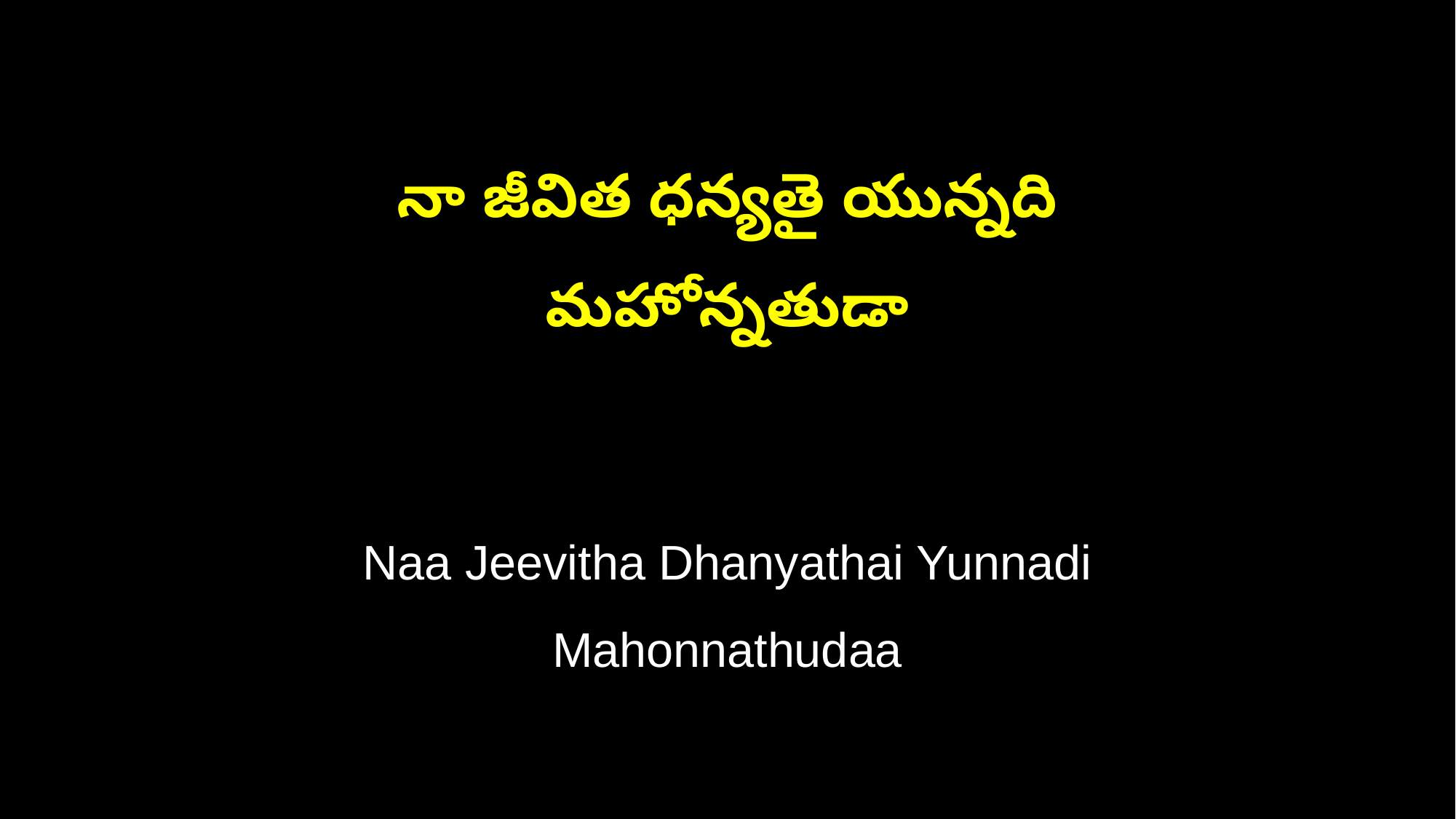

నా జీవిత ధన్యతై యున్నది
మహోన్నతుడా
Naa Jeevitha Dhanyathai Yunnadi
Mahonnathudaa